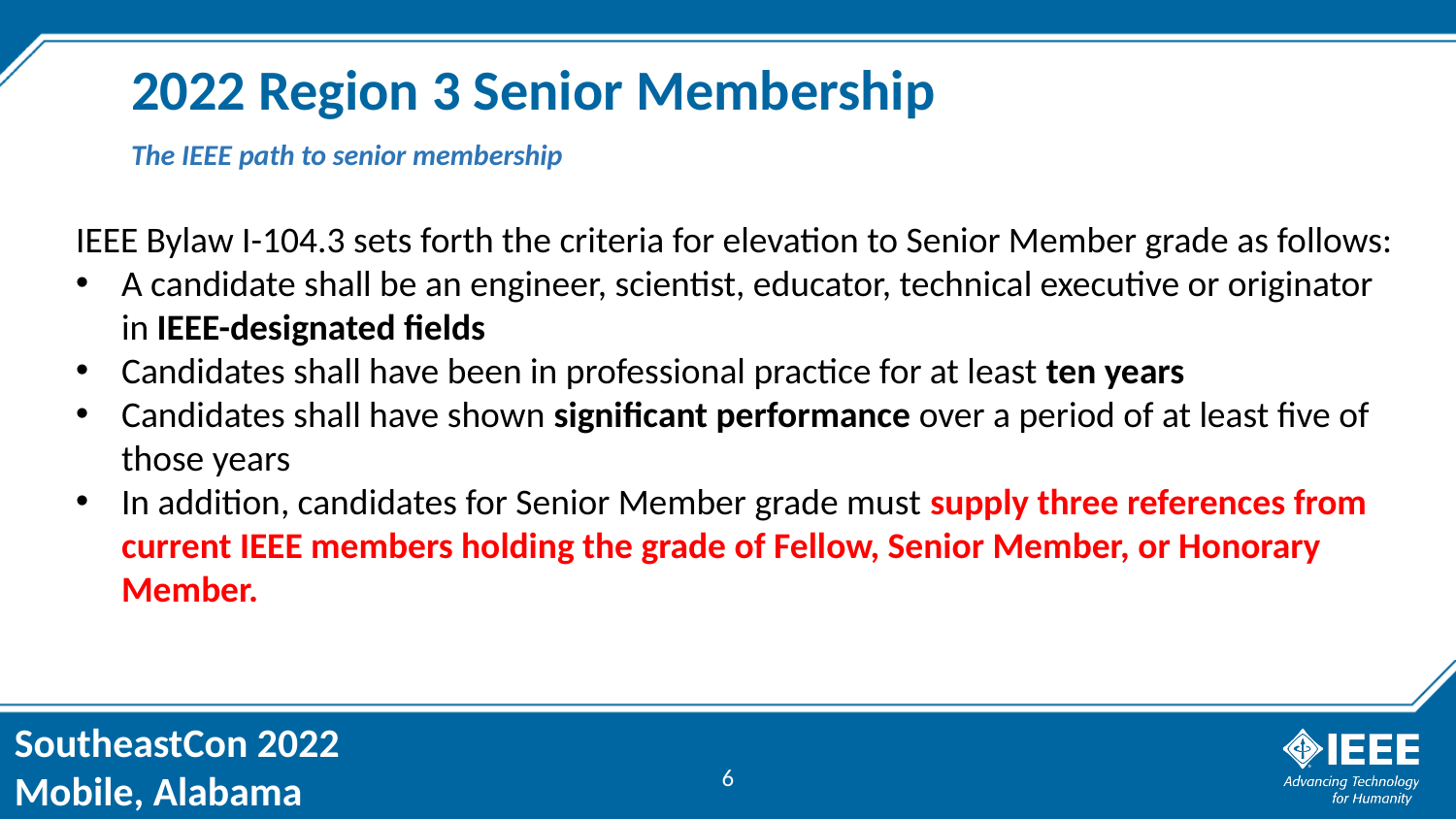

# 2022 Region 3 Senior Membership
The IEEE path to senior membership
IEEE Bylaw I-104.3 sets forth the criteria for elevation to Senior Member grade as follows:
A candidate shall be an engineer, scientist, educator, technical executive or originator in IEEE-designated fields
Candidates shall have been in professional practice for at least ten years
Candidates shall have shown significant performance over a period of at least five of those years
In addition, candidates for Senior Member grade must supply three references from current IEEE members holding the grade of Fellow, Senior Member, or Honorary Member.

6